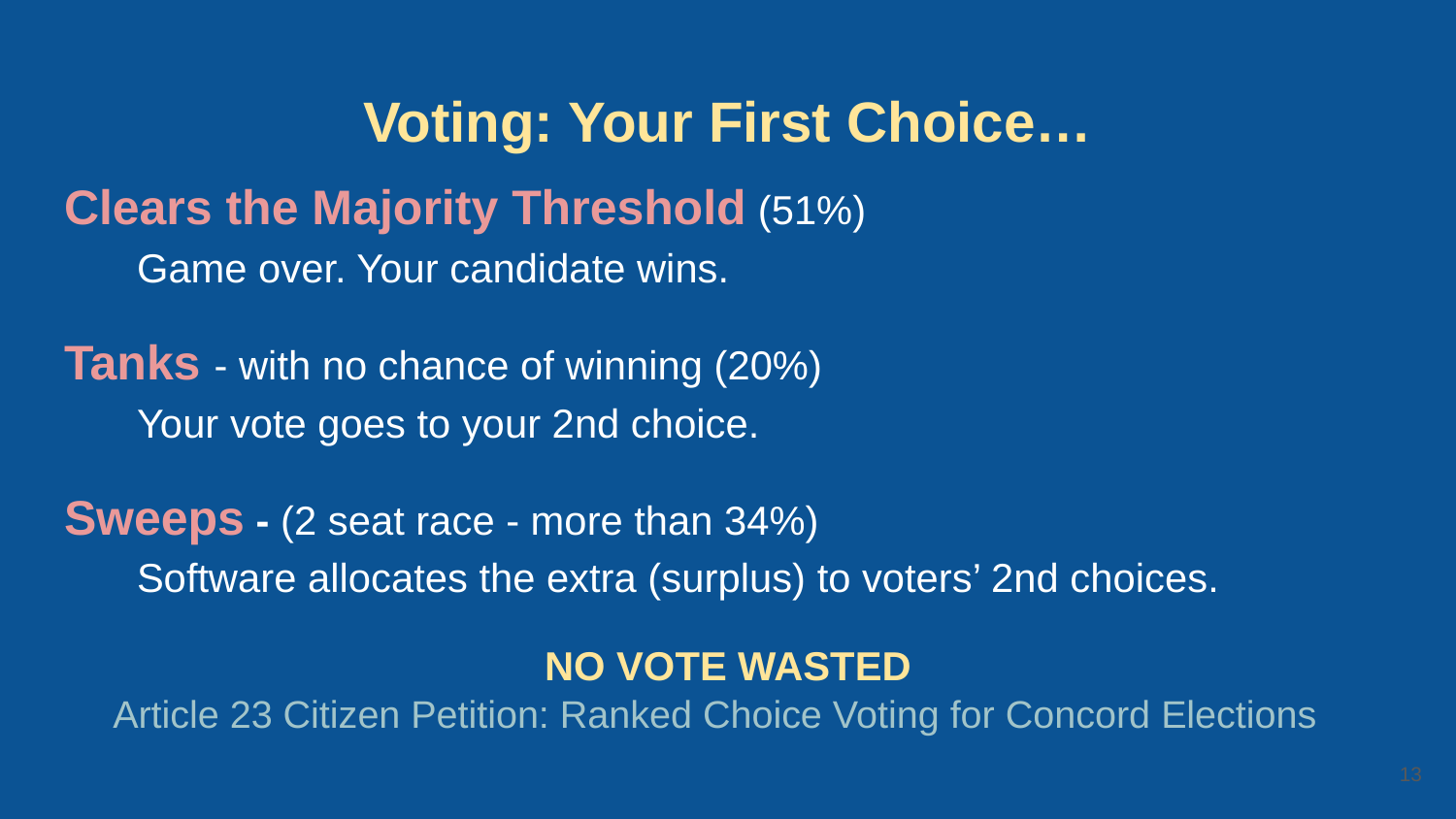

# Voting: Your First Choice…
Clears the Majority Threshold (51%)
Game over. Your candidate wins.
Tanks - with no chance of winning (20%)
Your vote goes to your 2nd choice.
Sweeps - (2 seat race - more than 34%)
Software allocates the extra (surplus) to voters’ 2nd choices.
NO VOTE WASTED

13